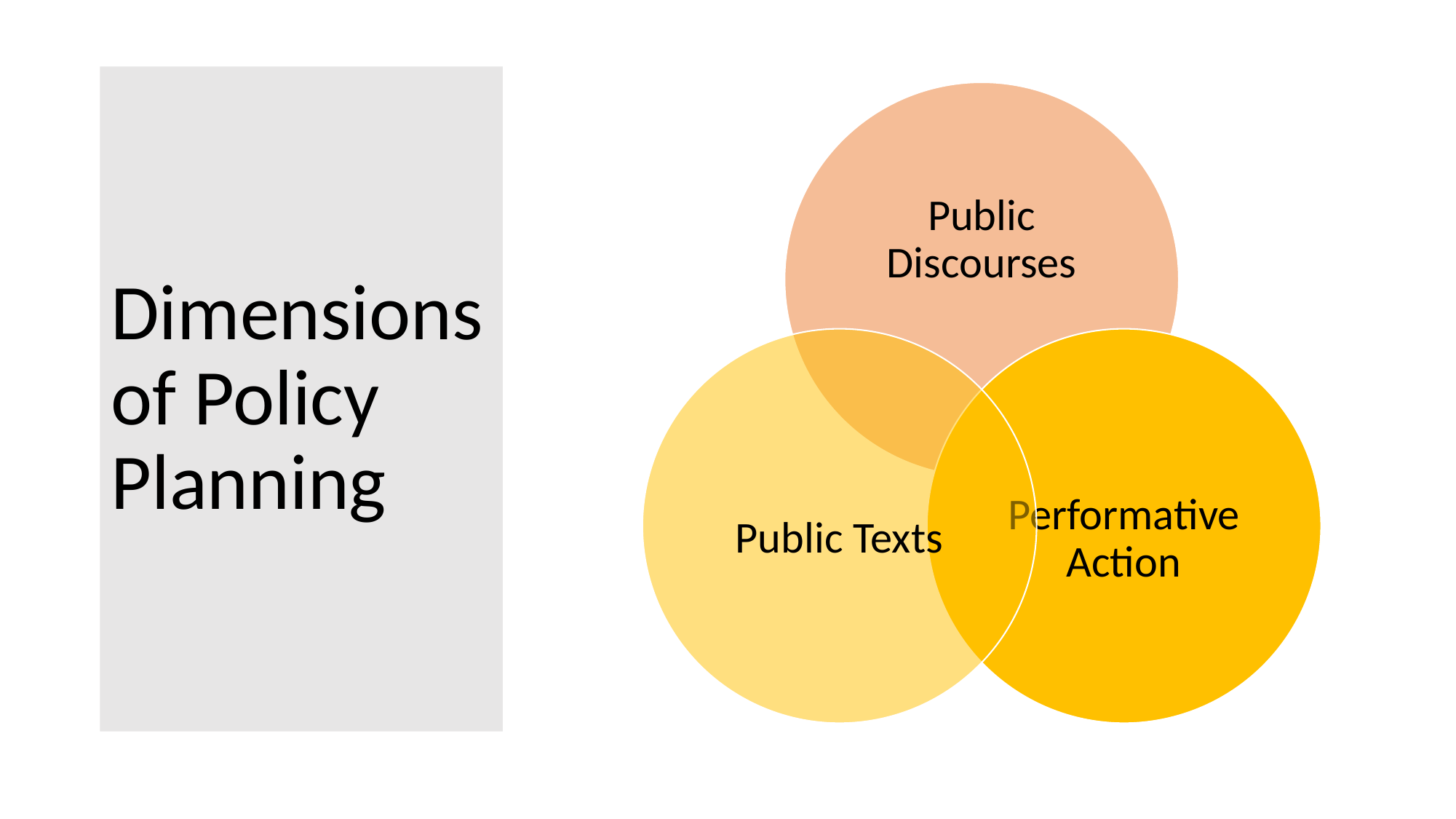

Dimensions of Policy Planning
Public Discourses
Performative Action
Public Texts